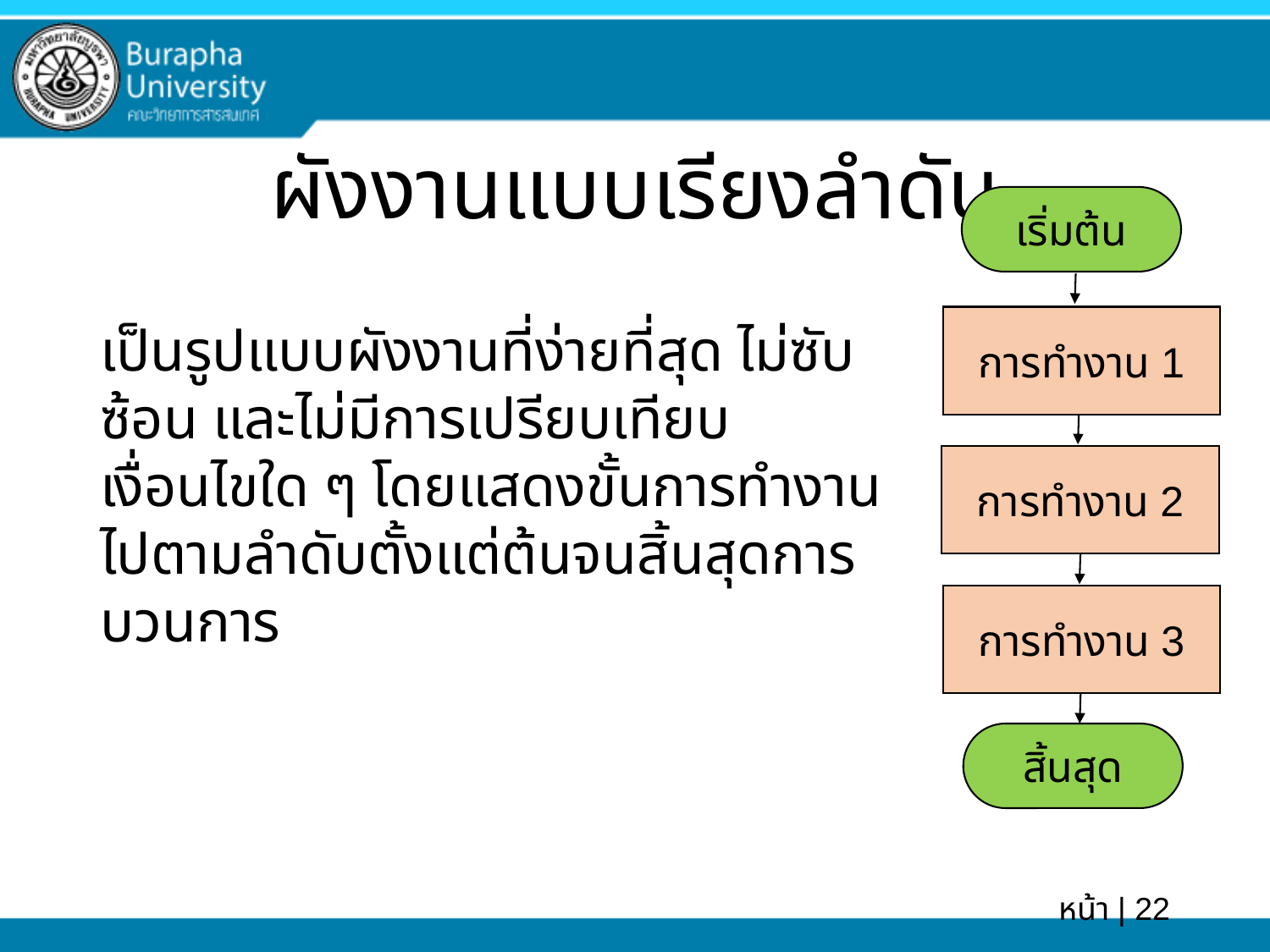

# ผังงานแบบเรียงลำดับ
เริ่มต้น
การทำงาน 1
เป็นรูปแบบผังงานที่ง่ายที่สุด ไม่ซับซ้อน และไม่มีการเปรียบเทียบเงื่อนไขใด ๆ โดยแสดงขั้นการทำงานไปตามลำดับตั้งแต่ต้นจนสิ้นสุดการบวนการ

การทำงาน 2
การทำงาน 3
สิ้นสุด
หน้า | 22